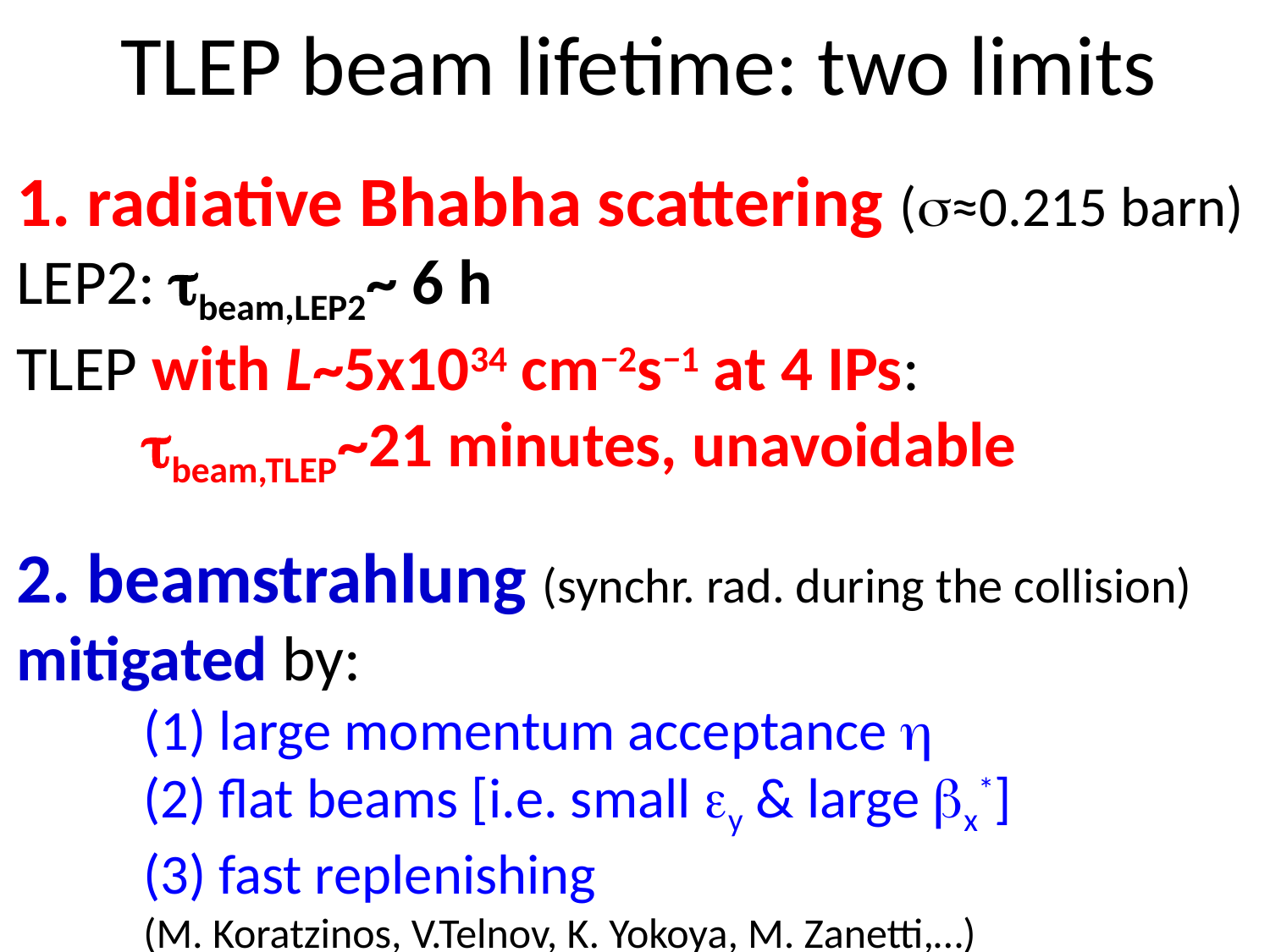

TLEP beam lifetime: two limits
1. radiative Bhabha scattering (σ≈0.215 barn)
LEP2: τbeam,LEP2~ 6 h
TLEP with L~5x1034 cm−2s−1 at 4 IPs:
	τbeam,TLEP~21 minutes, unavoidable

2. beamstrahlung (synchr. rad. during the collision)
mitigated by:
	(1) large momentum acceptance η
	(2) flat beams [i.e. small εy & large βx*]
	(3) fast replenishing
	(M. Koratzinos, V.Telnov, K. Yokoya, M. Zanetti,…)